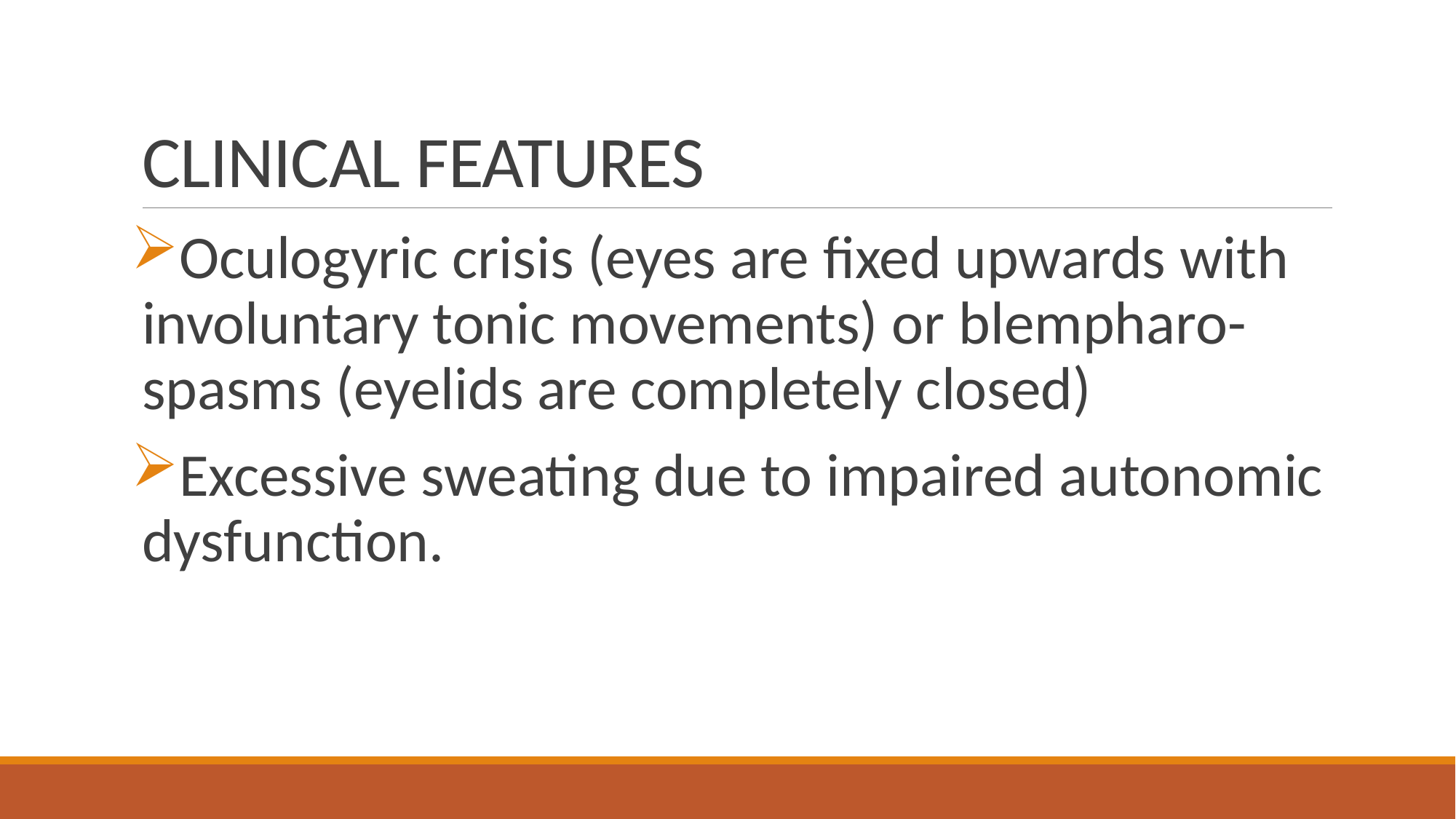

# CLINICAL FEATURES
Oculogyric crisis (eyes are fixed upwards with involuntary tonic movements) or blempharo-spasms (eyelids are completely closed)
Excessive sweating due to impaired autonomic dysfunction.